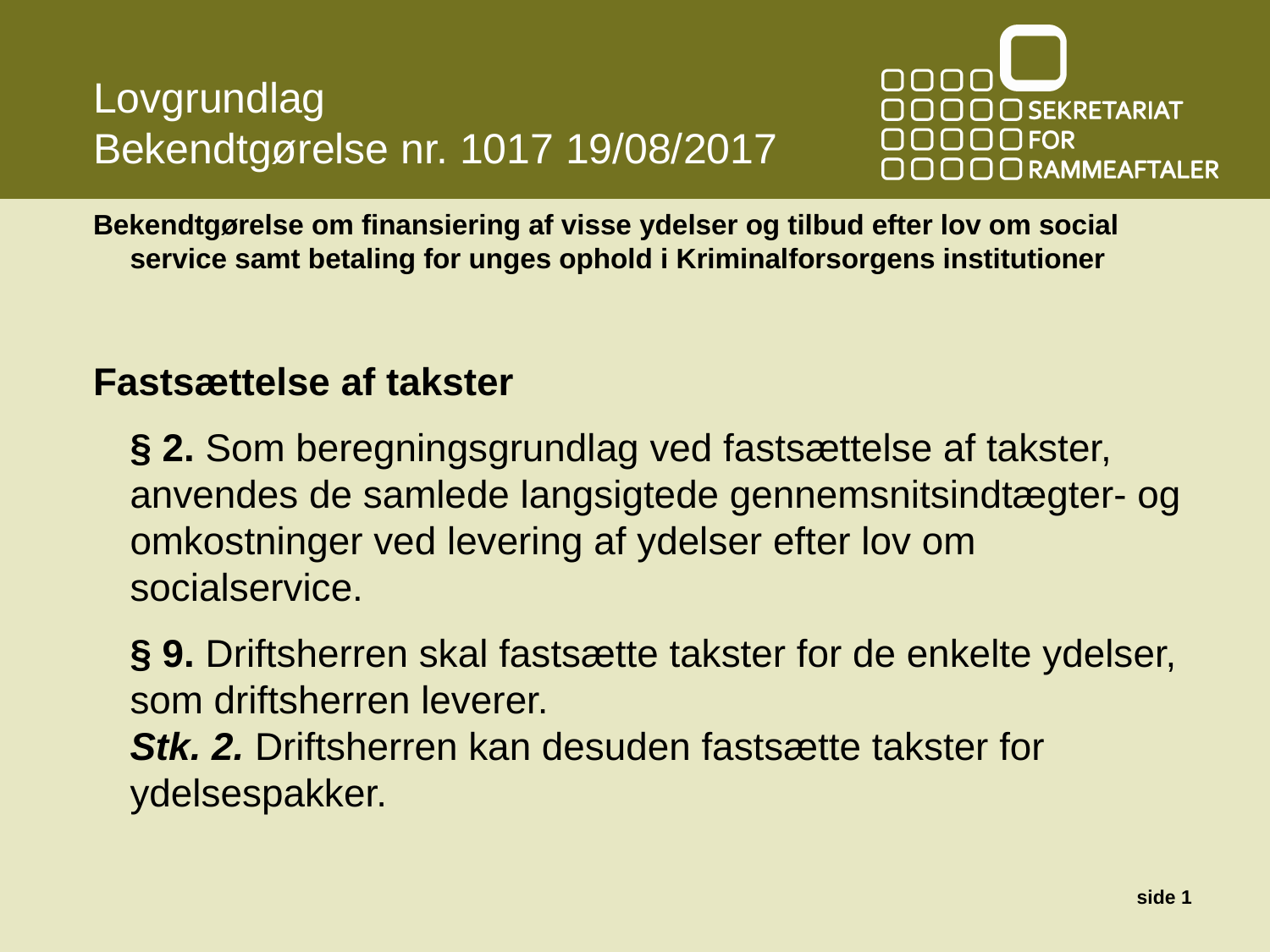

# Lovgrundlag Bekendtgørelse nr. 1017 19/08/2017
Bekendtgørelse om finansiering af visse ydelser og tilbud efter lov om social service samt betaling for unges ophold i Kriminalforsorgens institutioner

Fastsættelse af takster
§ 2. Som beregningsgrundlag ved fastsættelse af takster, anvendes de samlede langsigtede gennemsnitsindtægter- og omkostninger ved levering af ydelser efter lov om socialservice.
§ 9. Driftsherren skal fastsætte takster for de enkelte ydelser, som driftsherren leverer.
Stk. 2. Driftsherren kan desuden fastsætte takster for ydelsespakker.

side 1